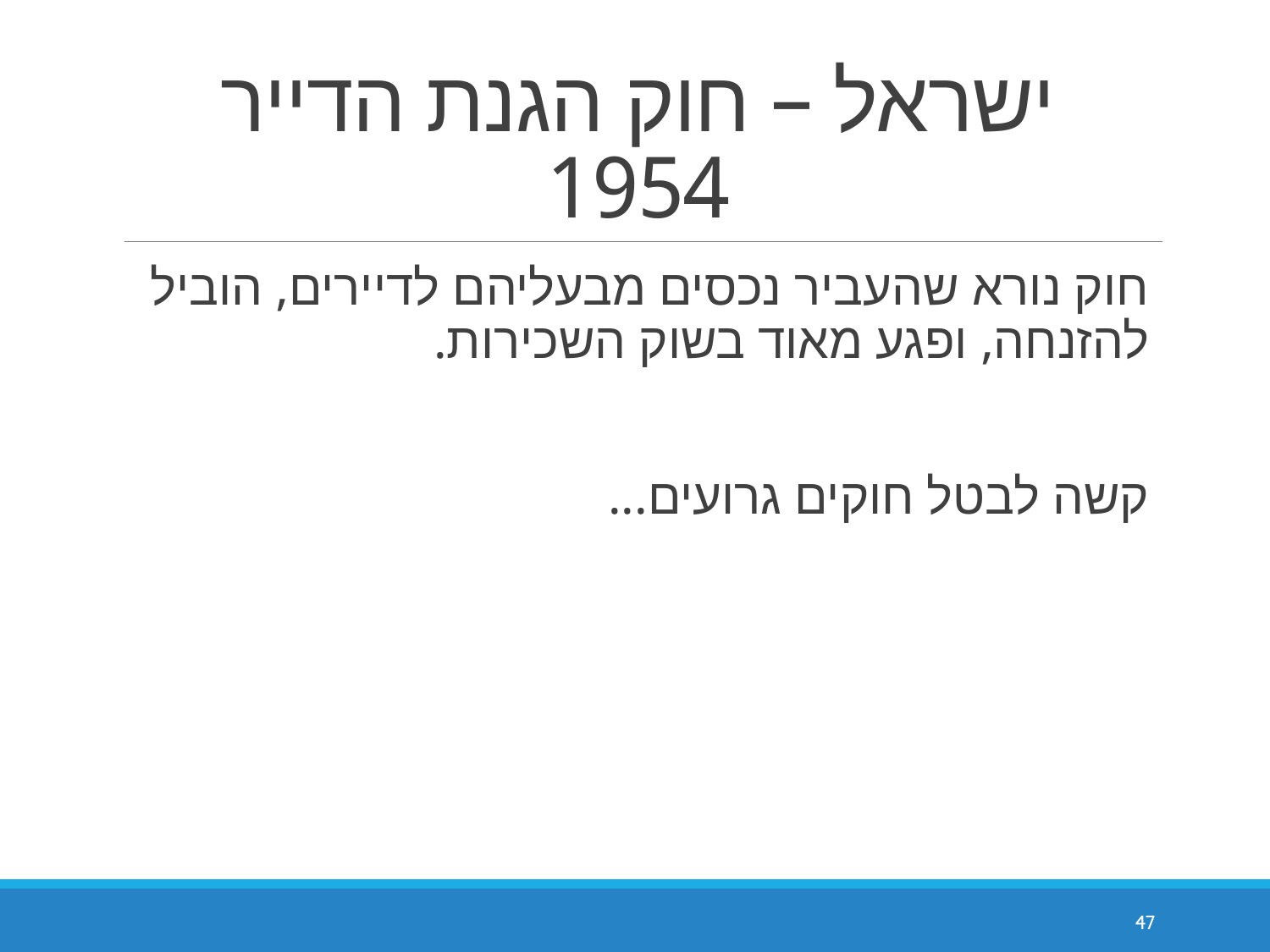

# ישראל – חוק הגנת הדייר 1954
חוק נורא שהעביר נכסים מבעליהם לדיירים, הוביל להזנחה, ופגע מאוד בשוק השכירות.

קשה לבטל חוקים גרועים...
47